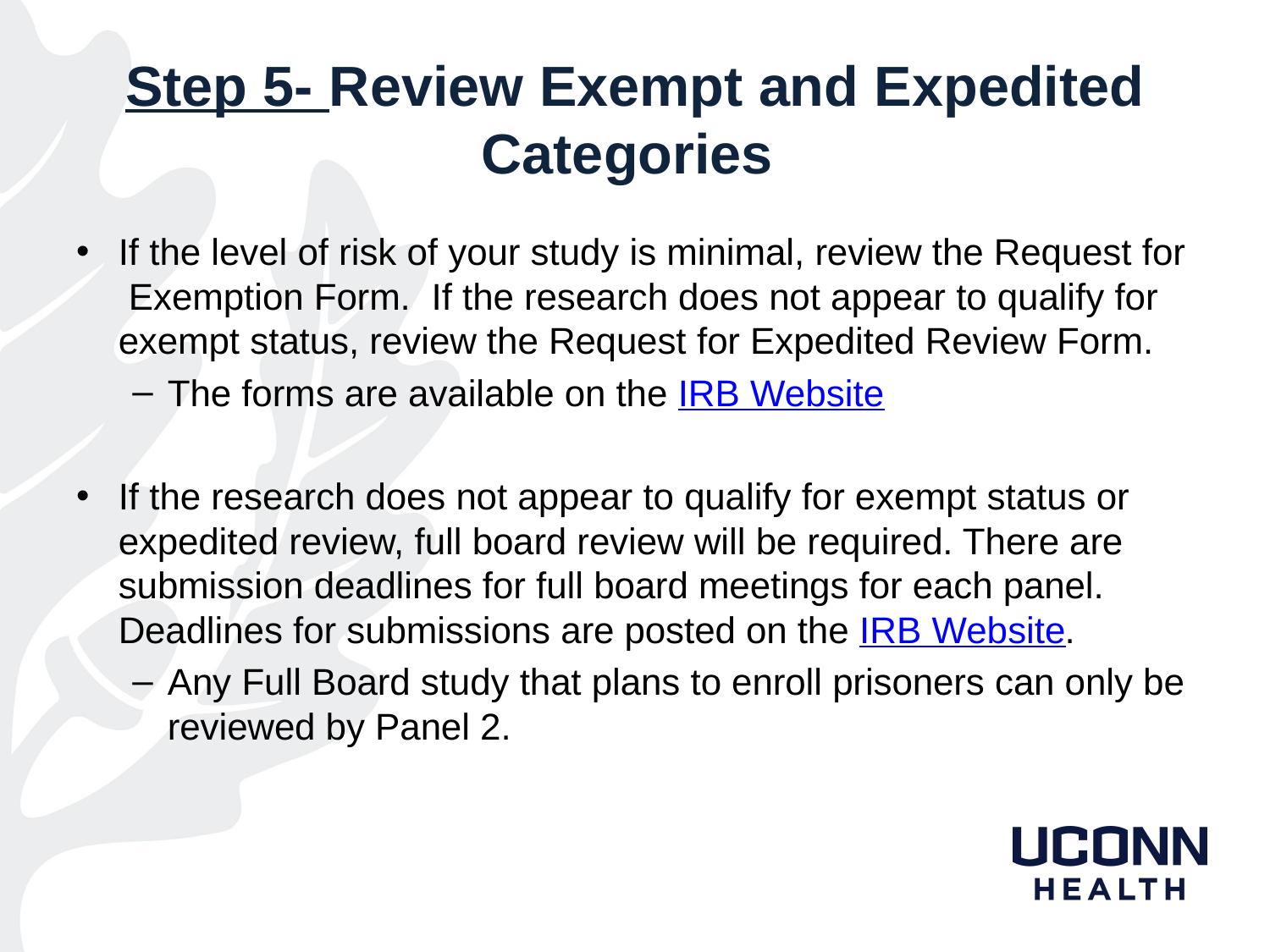

# Step 5- Review Exempt and Expedited Categories
If the level of risk of your study is minimal, review the Request for  Exemption Form.  If the research does not appear to qualify for exempt status, review the Request for Expedited Review Form.
The forms are available on the IRB Website

If the research does not appear to qualify for exempt status or expedited review, full board review will be required. There are submission deadlines for full board meetings for each panel.  Deadlines for submissions are posted on the IRB Website.
Any Full Board study that plans to enroll prisoners can only be reviewed by Panel 2.